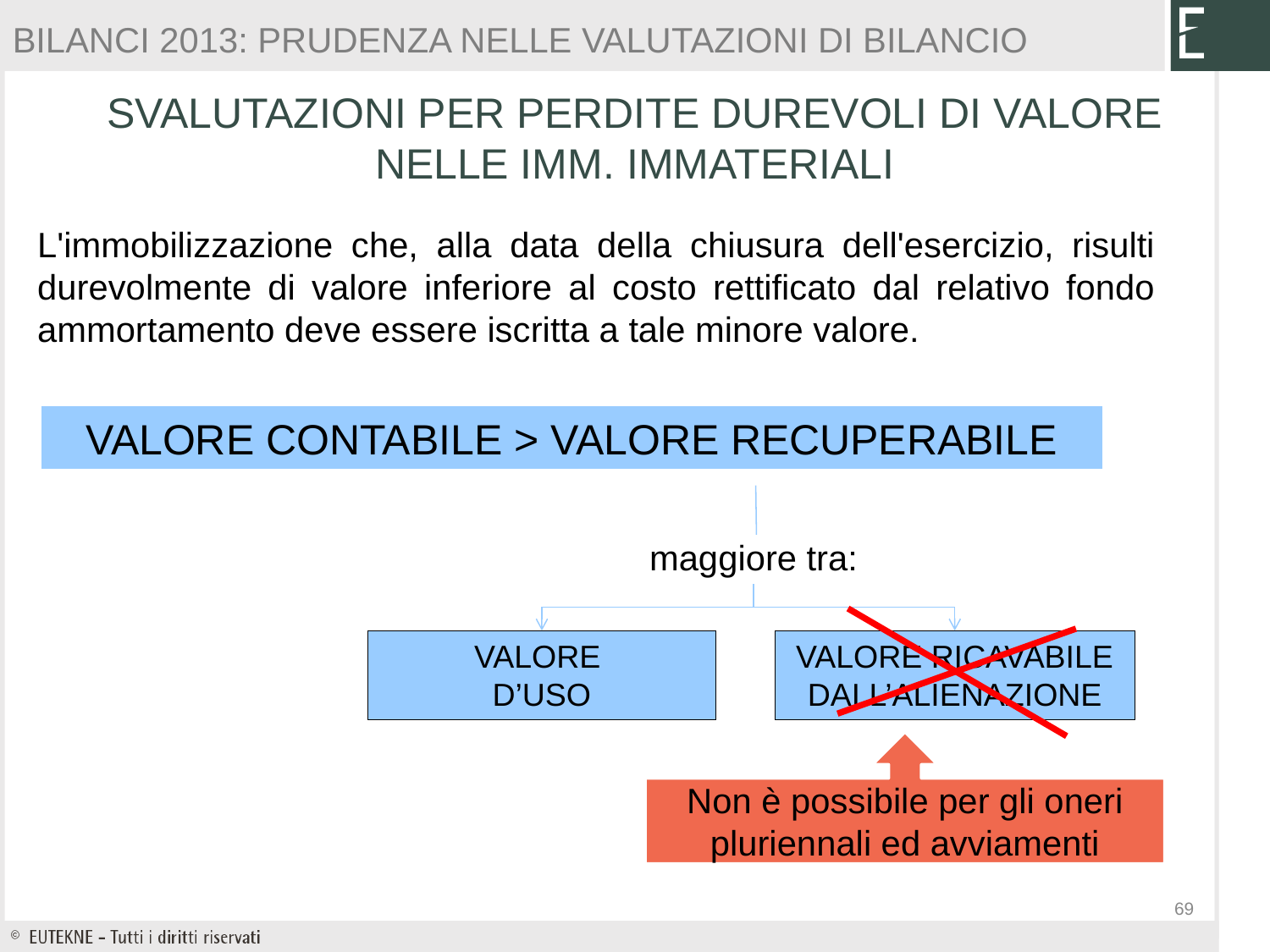

BILANCI 2013: PRUDENZA NELLE VALUTAZIONI DI BILANCIO
# SVALUTAZIONI PER PERDITE DUREVOLI DI VALORE NELLE IMM. IMMATERIALI
L'immobilizzazione che, alla data della chiusura dell'esercizio, risulti durevolmente di valore inferiore al costo rettificato dal relativo fondo ammortamento deve essere iscritta a tale minore valore.

VALORE CONTABILE > VALORE RECUPERABILE
maggiore tra:
VALORE
D’USO
VALORE RICAVABILE DALL’ALIENAZIONE

Non è possibile per gli oneri pluriennali ed avviamenti
69